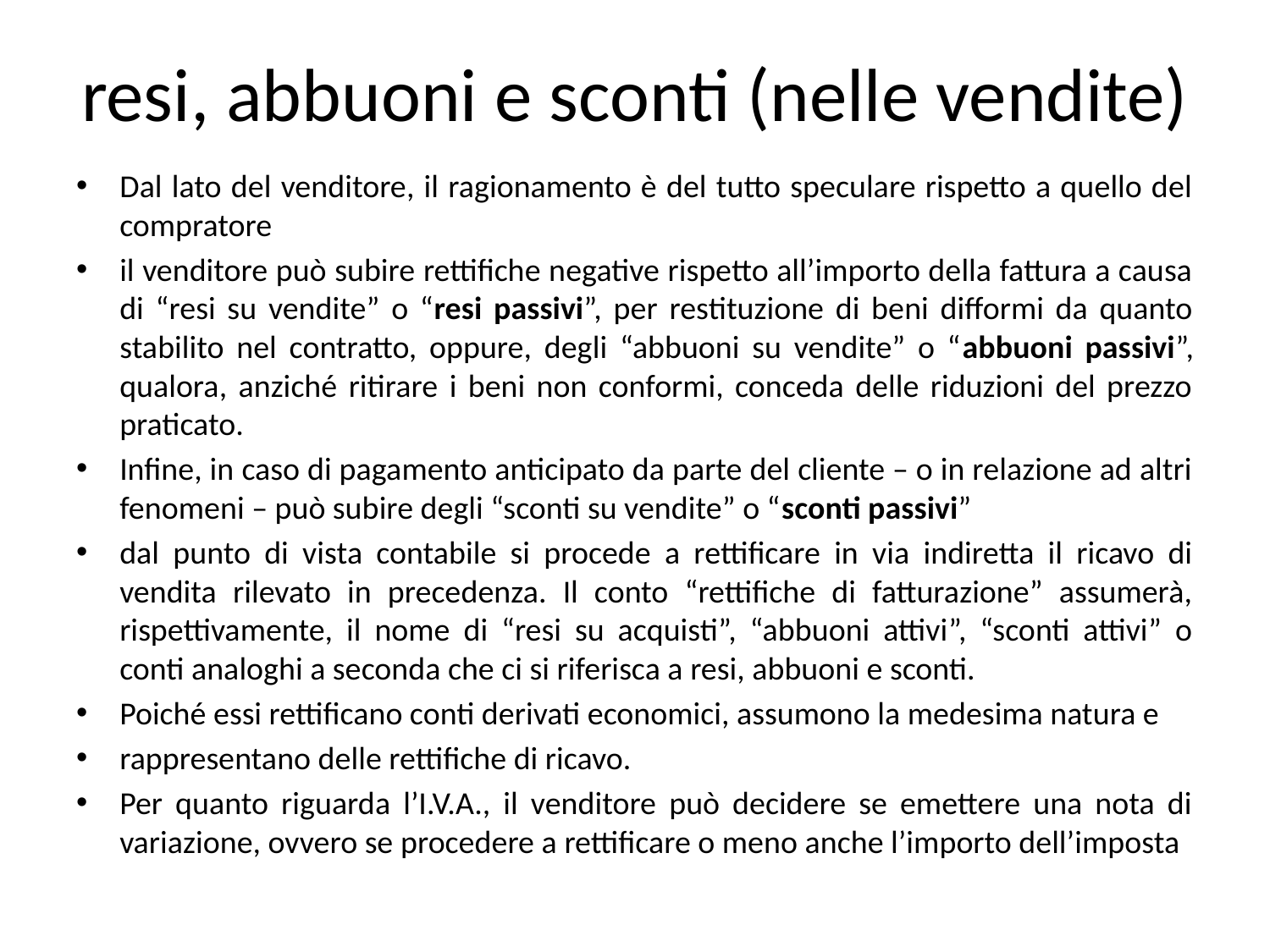

# resi, abbuoni e sconti (nelle vendite)
Dal lato del venditore, il ragionamento è del tutto speculare rispetto a quello del compratore
il venditore può subire rettifiche negative rispetto all’importo della fattura a causa di “resi su vendite” o “resi passivi”, per restituzione di beni difformi da quanto stabilito nel contratto, oppure, degli “abbuoni su vendite” o “abbuoni passivi”, qualora, anziché ritirare i beni non conformi, conceda delle riduzioni del prezzo praticato.
Infine, in caso di pagamento anticipato da parte del cliente – o in relazione ad altri fenomeni – può subire degli “sconti su vendite” o “sconti passivi”
dal punto di vista contabile si procede a rettificare in via indiretta il ricavo di vendita rilevato in precedenza. Il conto “rettifiche di fatturazione” assumerà, rispettivamente, il nome di “resi su acquisti”, “abbuoni attivi”, “sconti attivi” o conti analoghi a seconda che ci si riferisca a resi, abbuoni e sconti.
Poiché essi rettificano conti derivati economici, assumono la medesima natura e
rappresentano delle rettifiche di ricavo.
Per quanto riguarda l’I.V.A., il venditore può decidere se emettere una nota di variazione, ovvero se procedere a rettificare o meno anche l’importo dell’imposta